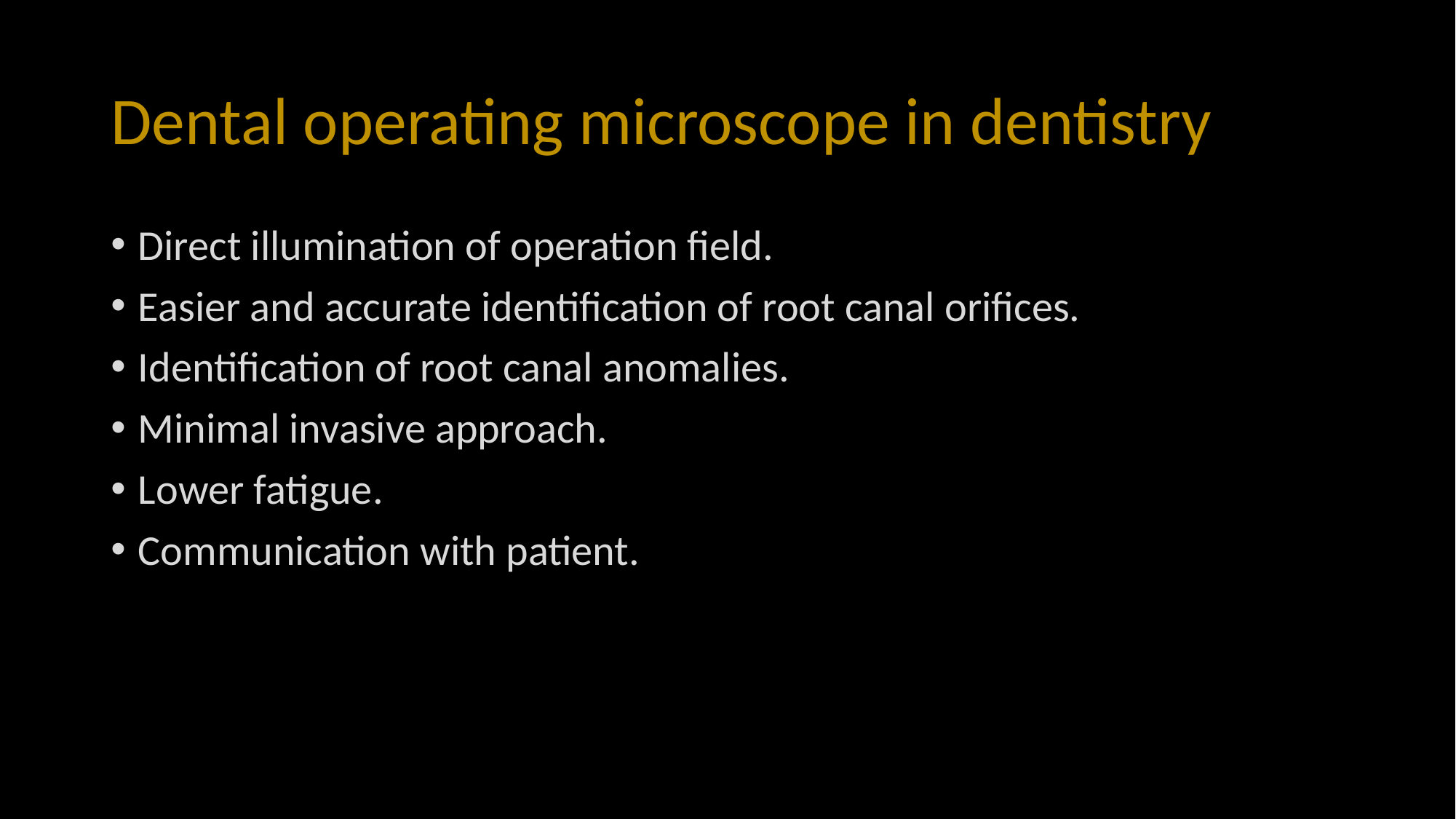

# Dental operating microscope in dentistry
Direct illumination of operation field.
Easier and accurate identification of root canal orifices.
Identification of root canal anomalies.
Minimal invasive approach.
Lower fatigue.
Communication with patient.